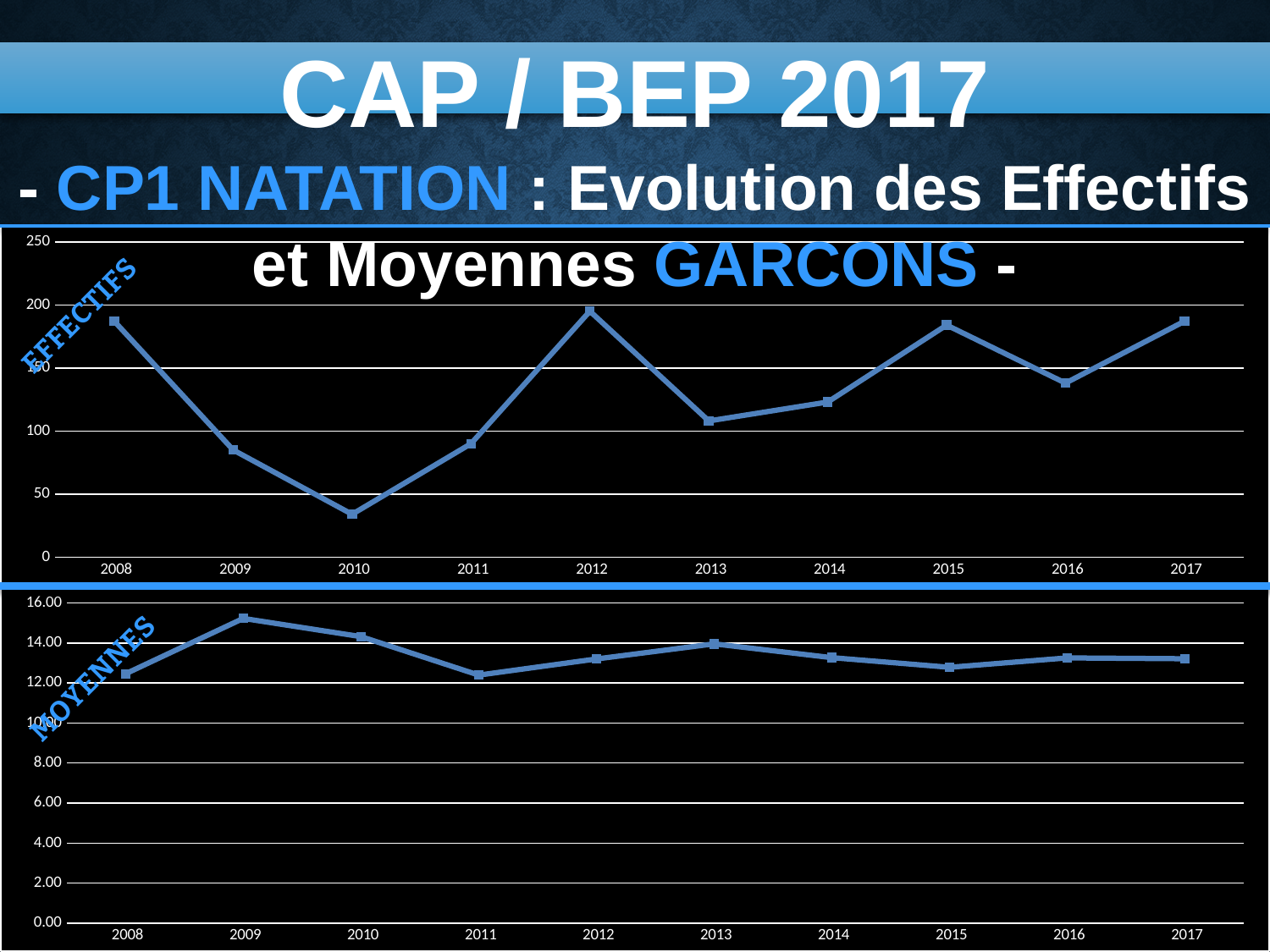

CAP / BEP 2017
- CP1 NATATION : Evolution des Effectifs et Moyennes GARCONS -

### Chart

| Category | NATATION DE VITESSE |
|---|---|
|  2008 | 187.0 |
|  2009 | 85.0 |
|  2010 | 34.0 |
|  2011 | 90.0 |
|  2012 | 195.0 |
|  2013 | 108.0 |
|  2014 | 123.0 |
|  2015 | 184.0 |
|  2016 | 138.0 |
|  2017 | 187.0 |
EFFECTIFS

### Chart

| Category | NATATION DE VITESSE |
|---|---|
|  2008 | 12.46 |
|  2009 | 15.224705882352943 |
|  2010 | 14.314705882352941 |
|  2011 | 12.391111111111112 |
|  2012 | 13.2 |
|  2013 | 13.954716981132076 |
|  2014 | 13.264227642276422 |
|  2015 | 12.78122 |
|  2016 | 13.25187969924812 |
|  2017 | 13.211363636363636 |
MOYENNES